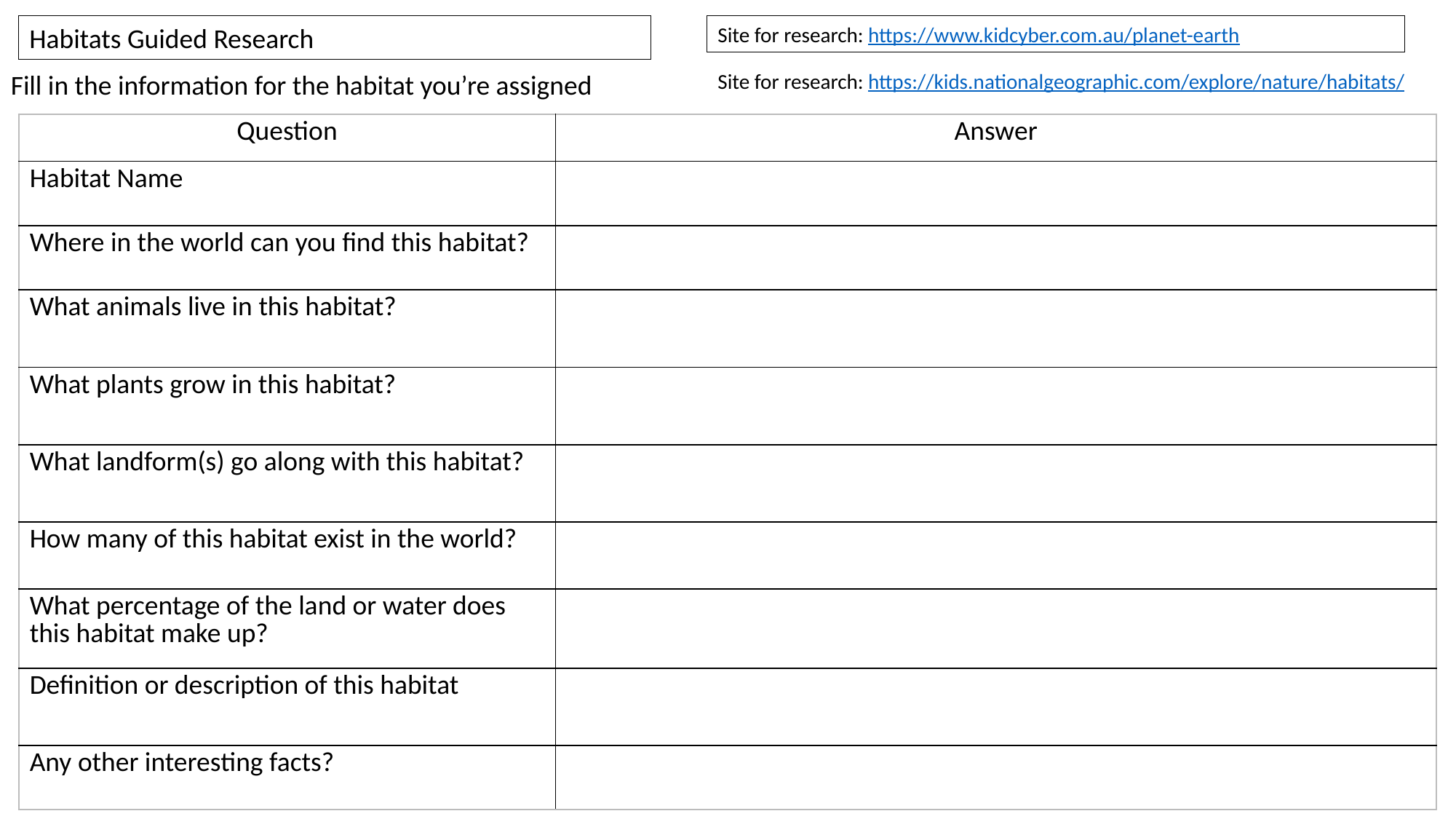

Habitats Guided Research
Site for research: https://www.kidcyber.com.au/planet-earth
Fill in the information for the habitat you’re assigned
Site for research: https://kids.nationalgeographic.com/explore/nature/habitats/
| Question | Answer |
| --- | --- |
| Habitat Name |  |
| Where in the world can you find this habitat? |  |
| What animals live in this habitat? |  |
| What plants grow in this habitat? |  |
| What landform(s) go along with this habitat? |  |
| How many of this habitat exist in the world? |  |
| What percentage of the land or water does this habitat make up? |  |
| Definition or description of this habitat |  |
| Any other interesting facts? |  |